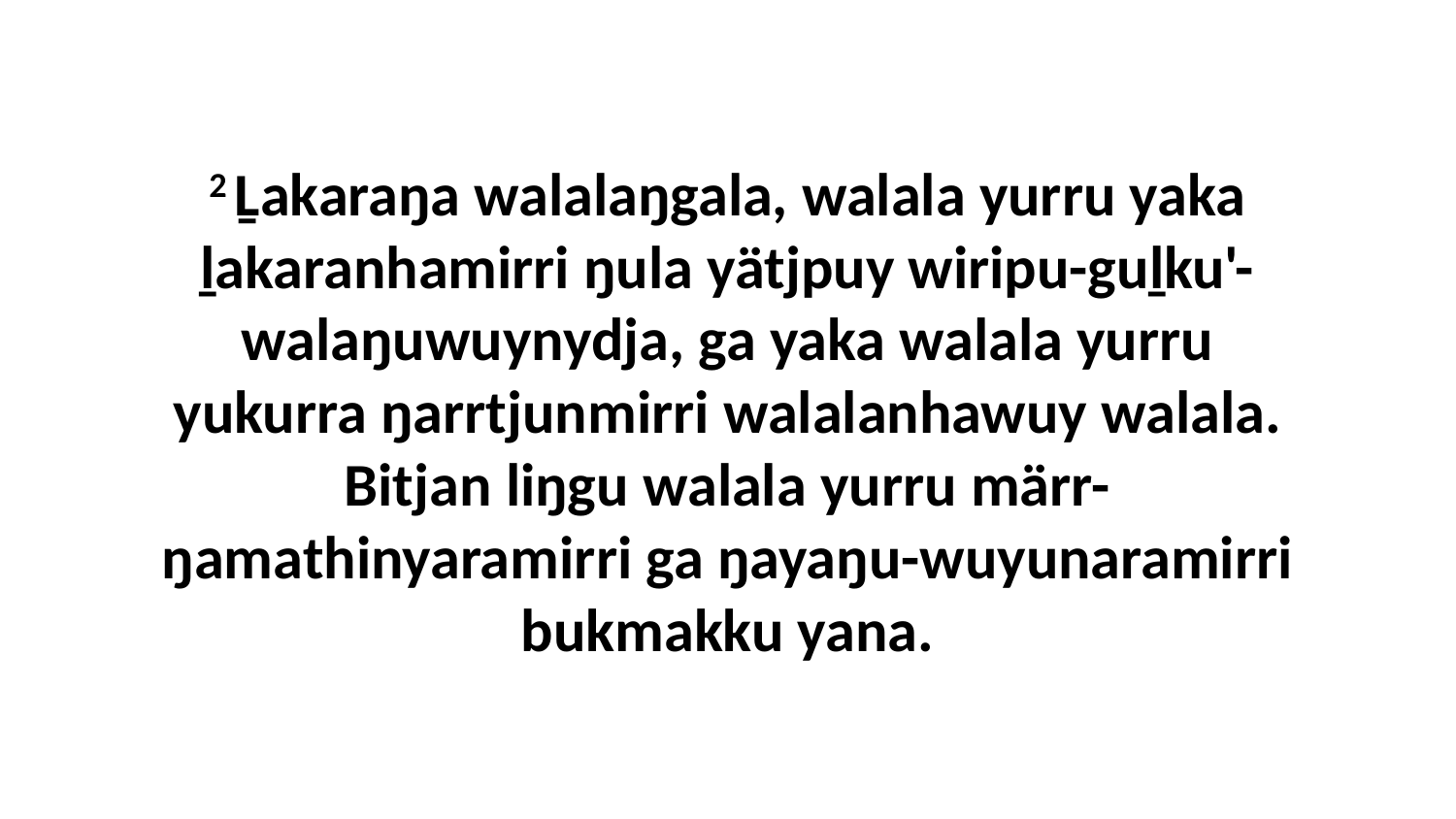

2 Ḻakaraŋa walalaŋgala, walala yurru yaka ḻakaranhamirri ŋula yätjpuy wiripu-guḻku'-walaŋuwuynydja, ga yaka walala yurru yukurra ŋarrtjunmirri walalanhawuy walala. Bitjan liŋgu walala yurru märr-ŋamathinyaramirri ga ŋayaŋu-wuyunaramirri bukmakku yana.